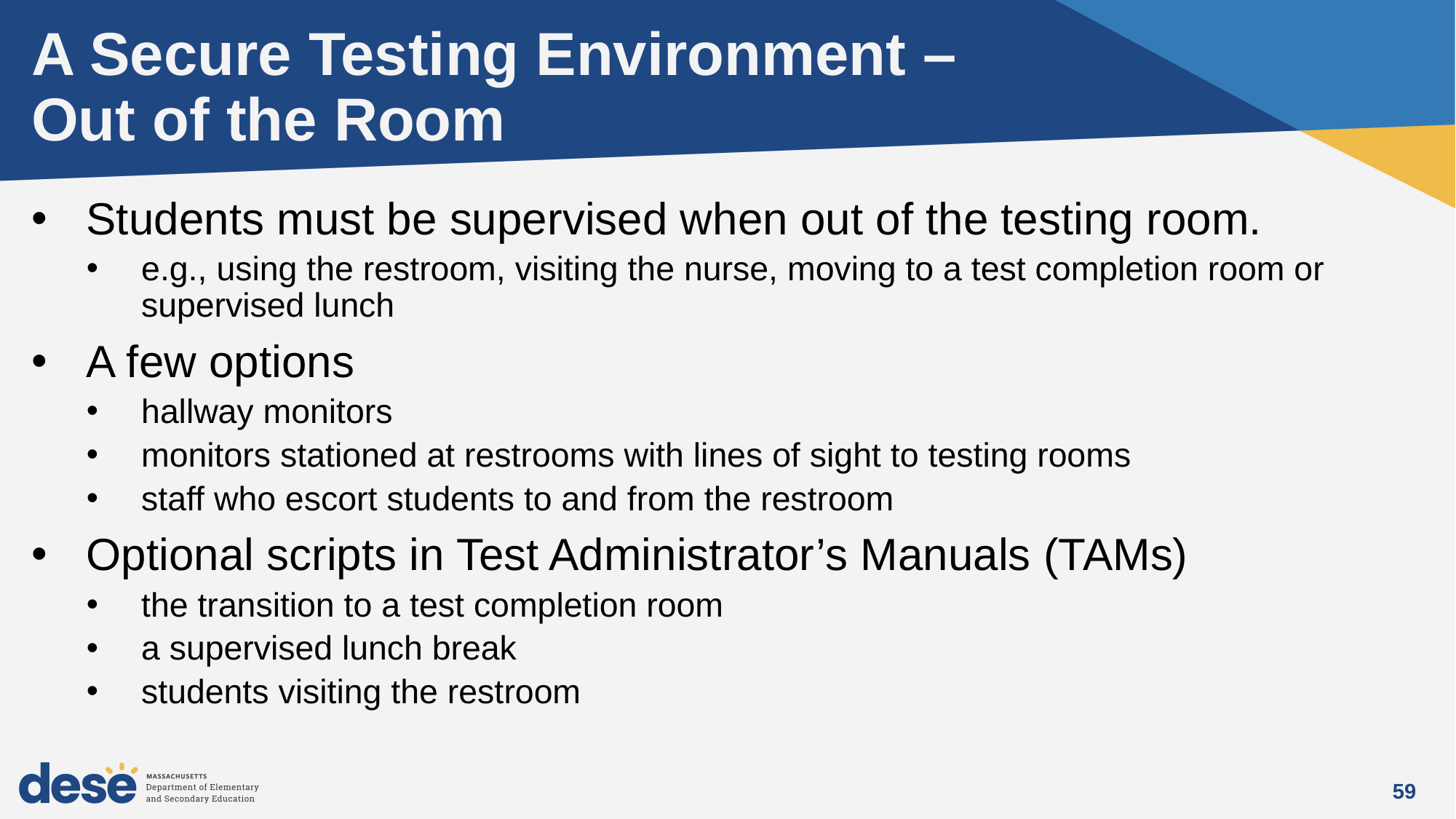

# A Secure Testing Environment – Out of the Room
Students must be supervised when out of the testing room.
e.g., using the restroom, visiting the nurse, moving to a test completion room or supervised lunch
A few options
hallway monitors
monitors stationed at restrooms with lines of sight to testing rooms
staff who escort students to and from the restroom
Optional scripts in Test Administrator’s Manuals (TAMs)
the transition to a test completion room
a supervised lunch break
students visiting the restroom

59